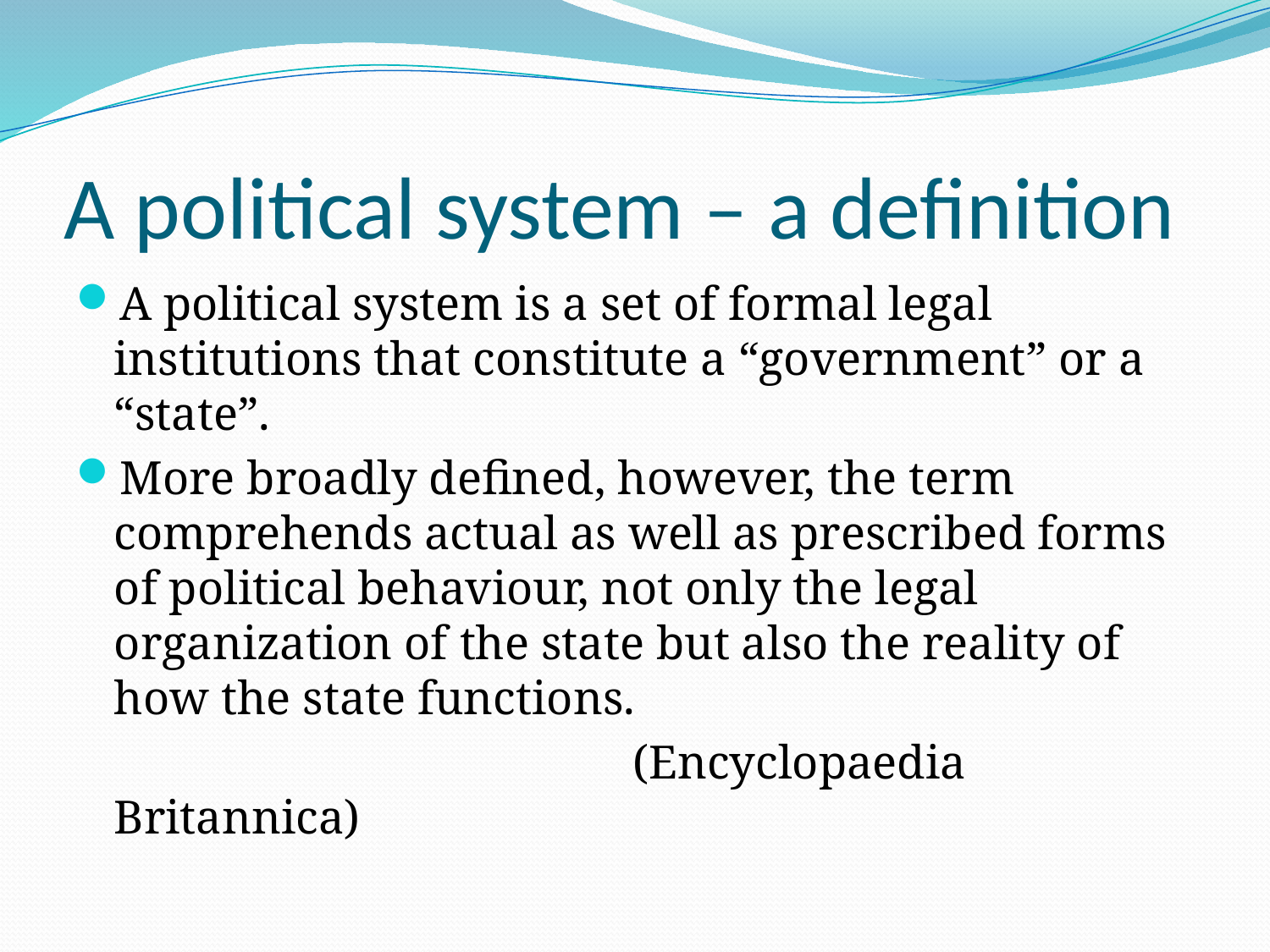

# A political system – a definition
A political system is a set of formal legal institutions that constitute a “government” or a “state”.
More broadly defined, however, the term comprehends actual as well as prescribed forms of political behaviour, not only the legal organization of the state but also the reality of how the state functions.
                                               (Encyclopaedia Britannica)